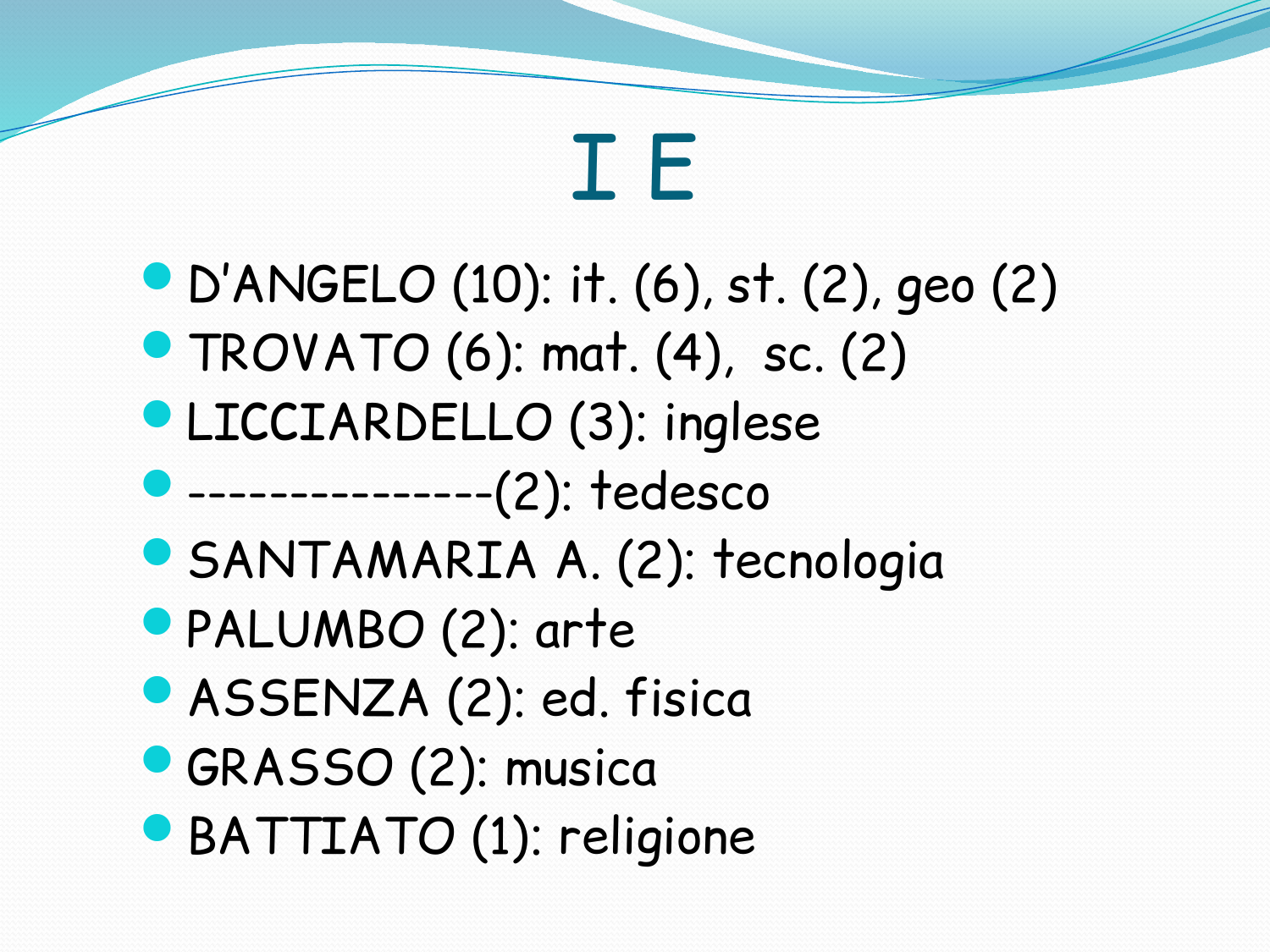

# I E
D’ANGELO (10): it. (6), st. (2), geo (2)
TROVATO (6): mat. (4),  sc. (2)
LICCIARDELLO (3): inglese
---------------(2): tedesco
SANTAMARIA A. (2): tecnologia
PALUMBO (2): arte
ASSENZA (2): ed. fisica
GRASSO (2): musica
BATTIATO (1): religione